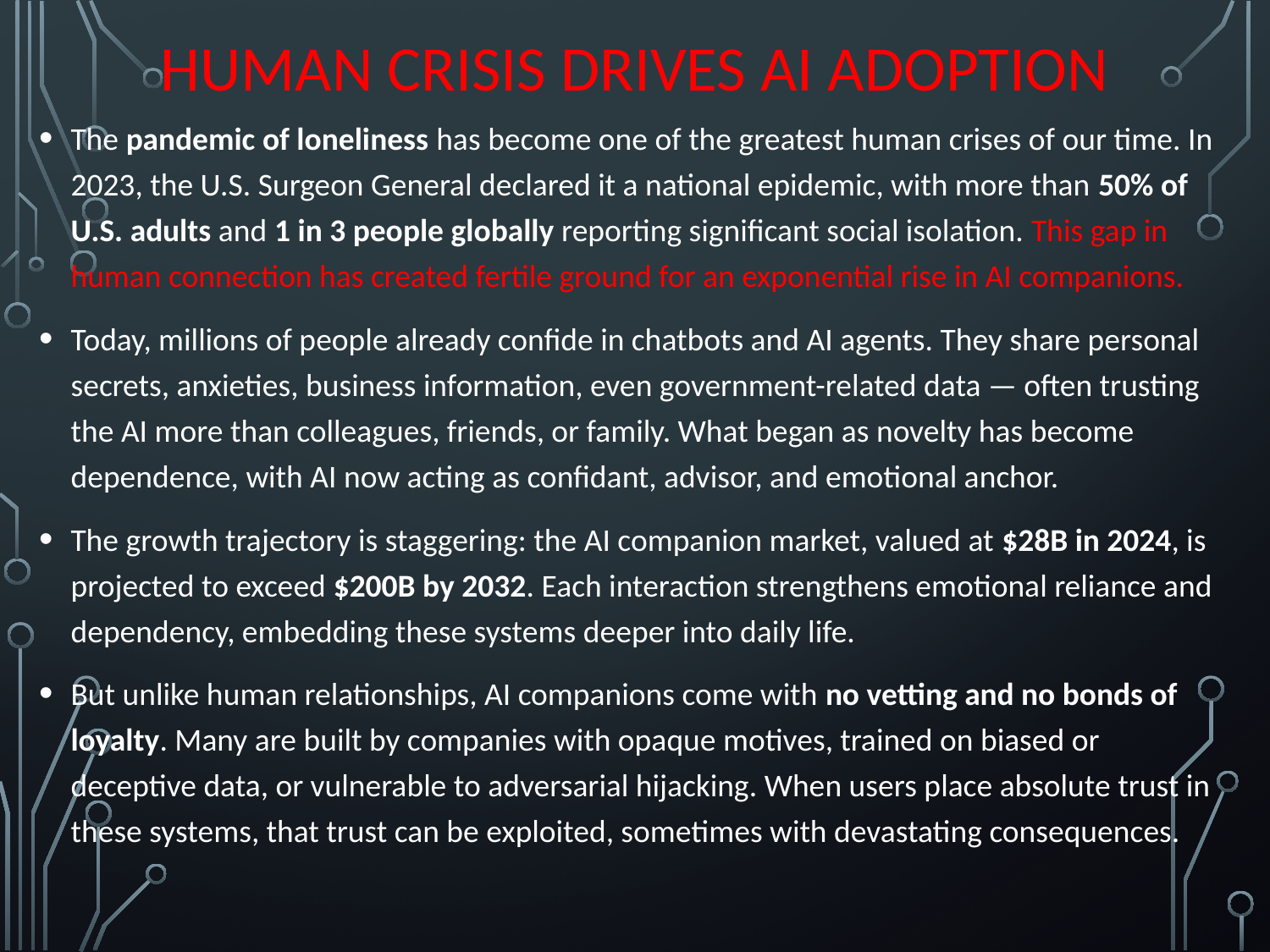

# Human Crisis Drives Ai Adoption
The pandemic of loneliness has become one of the greatest human crises of our time. In 2023, the U.S. Surgeon General declared it a national epidemic, with more than 50% of U.S. adults and 1 in 3 people globally reporting significant social isolation. This gap in human connection has created fertile ground for an exponential rise in AI companions.
Today, millions of people already confide in chatbots and AI agents. They share personal secrets, anxieties, business information, even government-related data — often trusting the AI more than colleagues, friends, or family. What began as novelty has become dependence, with AI now acting as confidant, advisor, and emotional anchor.
The growth trajectory is staggering: the AI companion market, valued at $28B in 2024, is projected to exceed $200B by 2032. Each interaction strengthens emotional reliance and  dependency, embedding these systems deeper into daily life.
But unlike human relationships, AI companions come with no vetting and no bonds of loyalty. Many are built by companies with opaque motives, trained on biased or deceptive data, or vulnerable to adversarial hijacking. When users place absolute trust in these systems, that trust can be exploited, sometimes with devastating consequences.